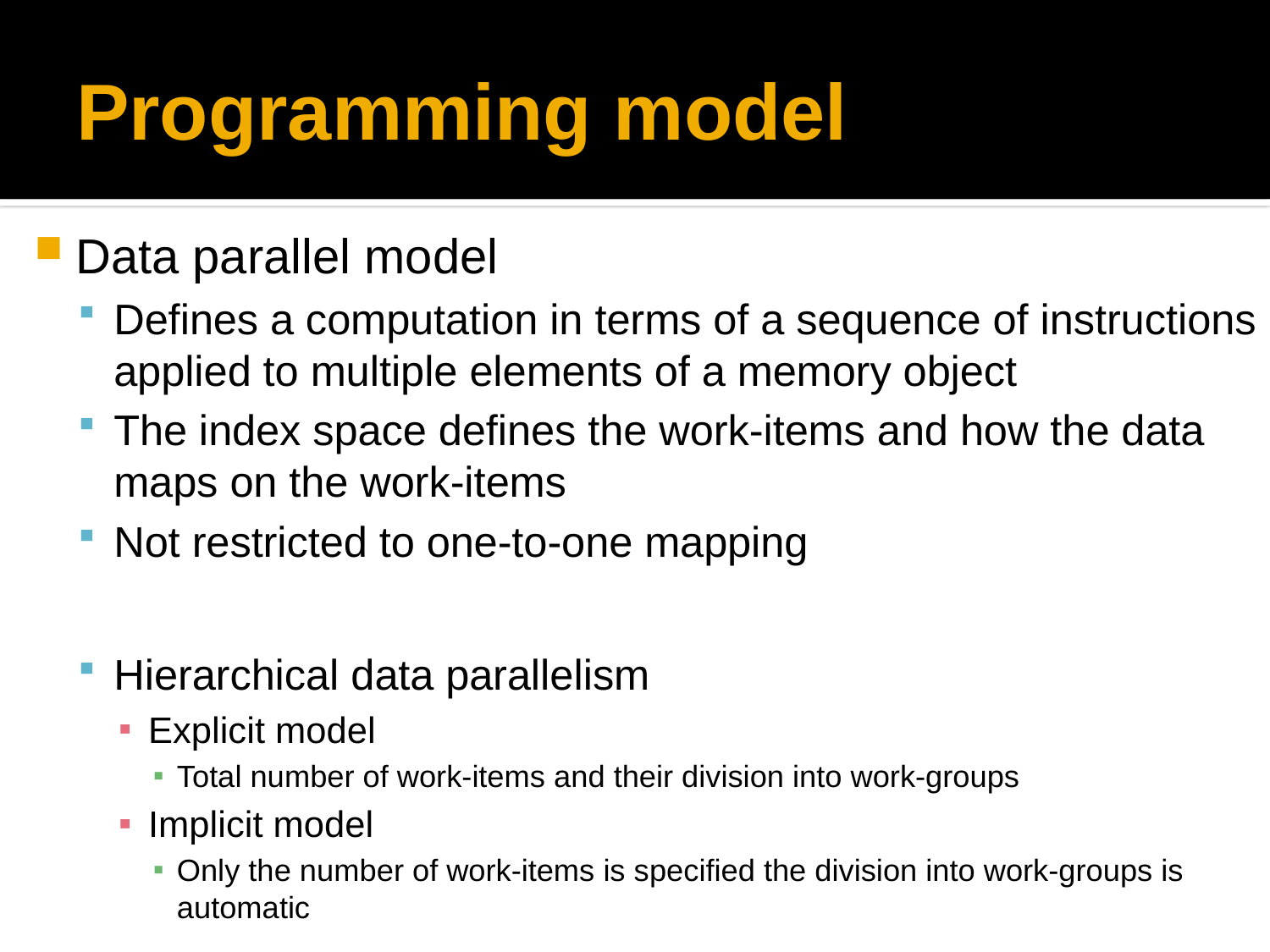

# Programming model
Data parallel model
Defines a computation in terms of a sequence of instructions applied to multiple elements of a memory object
The index space defines the work-items and how the data maps on the work-items
Not restricted to one-to-one mapping

Hierarchical data parallelism
Explicit model
Total number of work-items and their division into work-groups
Implicit model
Only the number of work-items is specified the division into work-groups is automatic